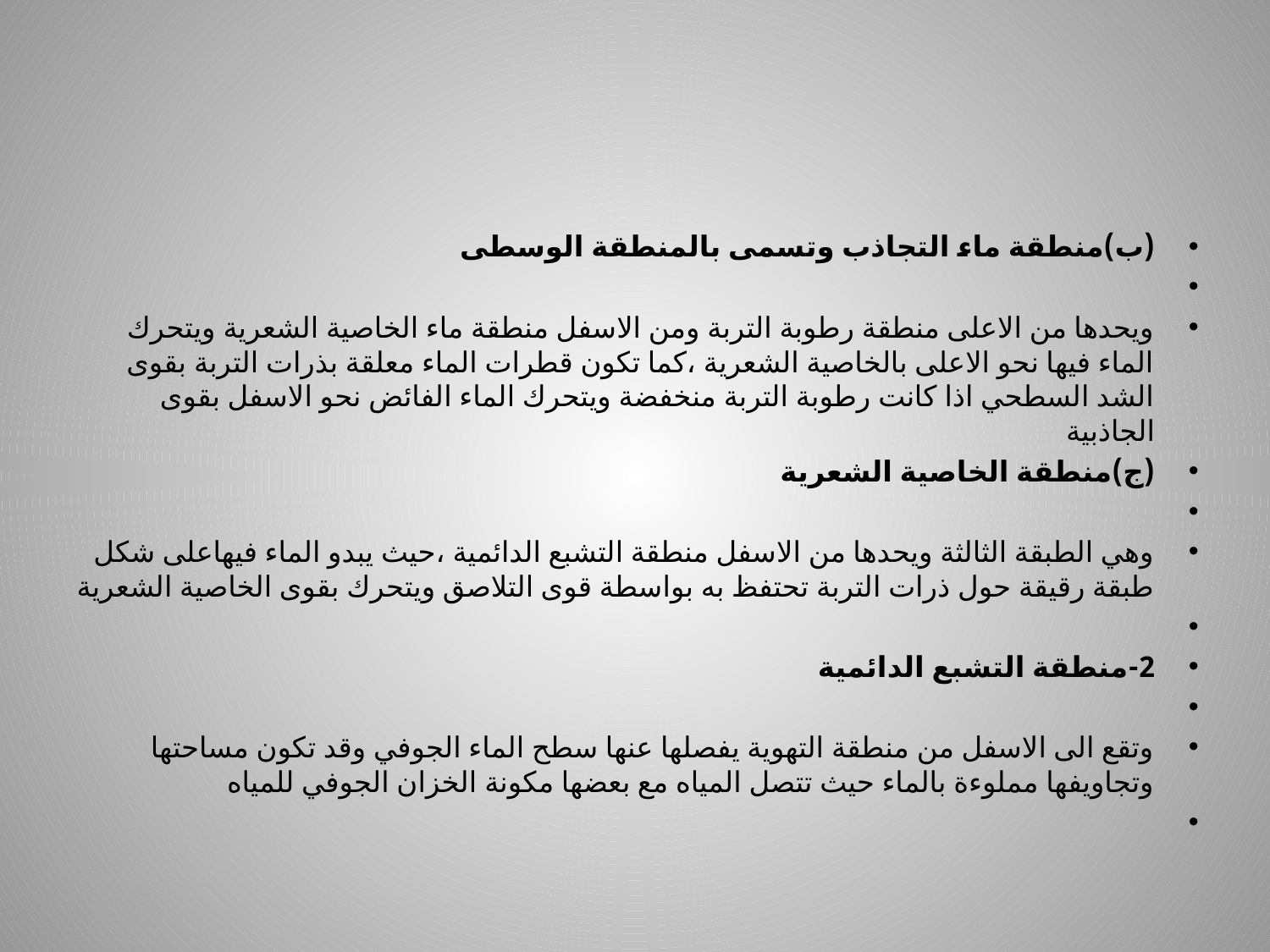

#
(ب)منطقة ماء التجاذب وتسمى بالمنطقة الوسطى

ويحدها من الاعلى منطقة رطوبة التربة ومن الاسفل منطقة ماء الخاصية الشعرية ويتحرك الماء فيها نحو الاعلى بالخاصية الشعرية ،كما تكون قطرات الماء معلقة بذرات التربة بقوى الشد السطحي اذا كانت رطوبة التربة منخفضة ويتحرك الماء الفائض نحو الاسفل بقوى الجاذبية
(ج)منطقة الخاصية الشعرية

وهي الطبقة الثالثة ويحدها من الاسفل منطقة التشبع الدائمية ،حيث يبدو الماء فيهاعلى شكل طبقة رقيقة حول ذرات التربة تحتفظ به بواسطة قوى التلاصق ويتحرك بقوى الخاصية الشعرية

2-منطقة التشبع الدائمية

وتقع الى الاسفل من منطقة التهوية يفصلها عنها سطح الماء الجوفي وقد تكون مساحتها وتجاويفها مملوءة بالماء حيث تتصل المياه مع بعضها مكونة الخزان الجوفي للمياه